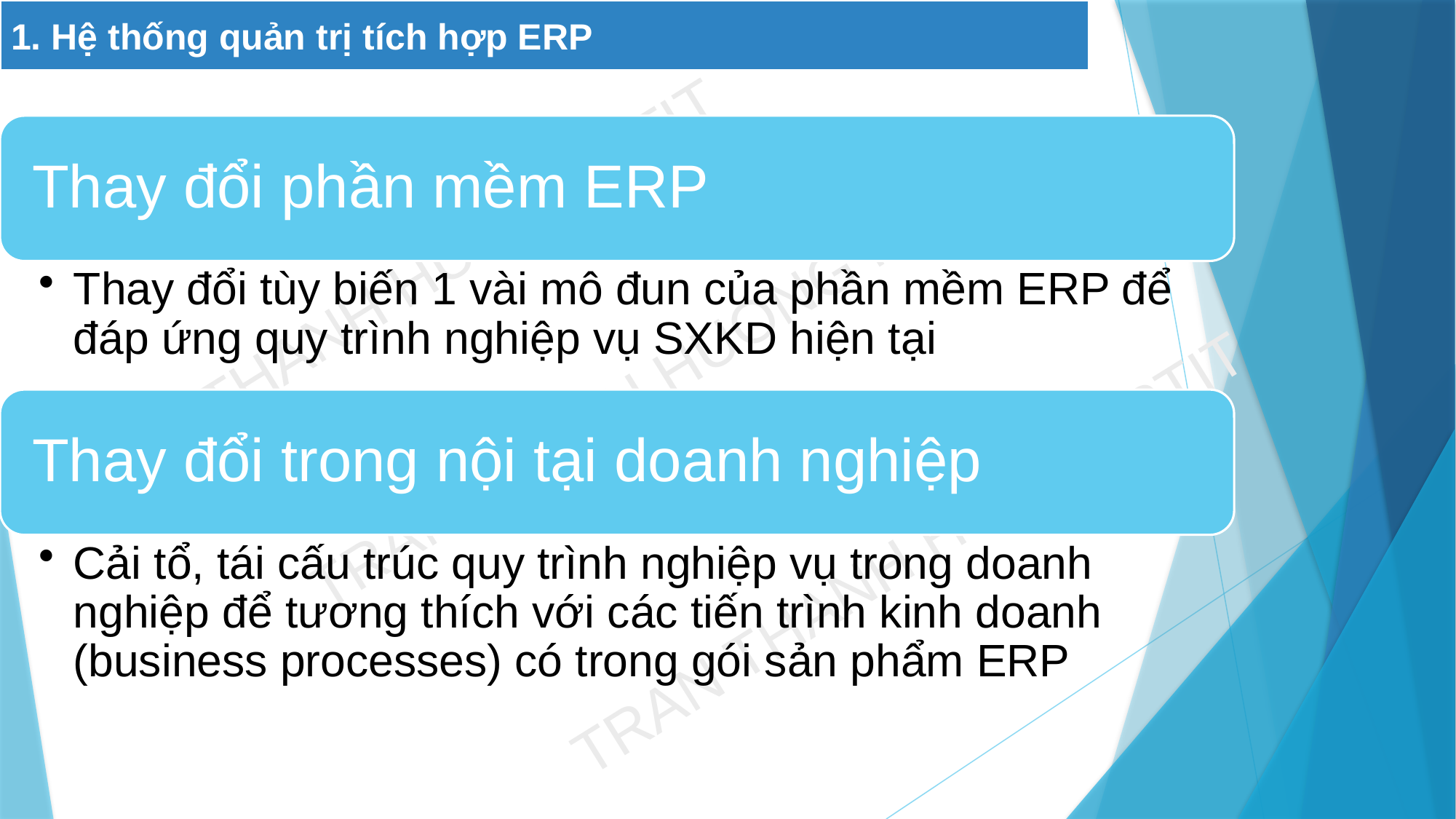

# 1. Hệ thống quản trị tích hợp ERP
Thay đổi phần mềm ERP
Thay đổi tùy biến 1 vài mô đun của phần mềm ERP để đáp ứng quy trình nghiệp vụ SXKD hiện tại
Thay đổi trong nội tại doanh nghiệp
Cải tổ, tái cấu trúc quy trình nghiệp vụ trong doanh nghiệp để tương thích với các tiến trình kinh doanh (business processes) có trong gói sản phẩm ERP